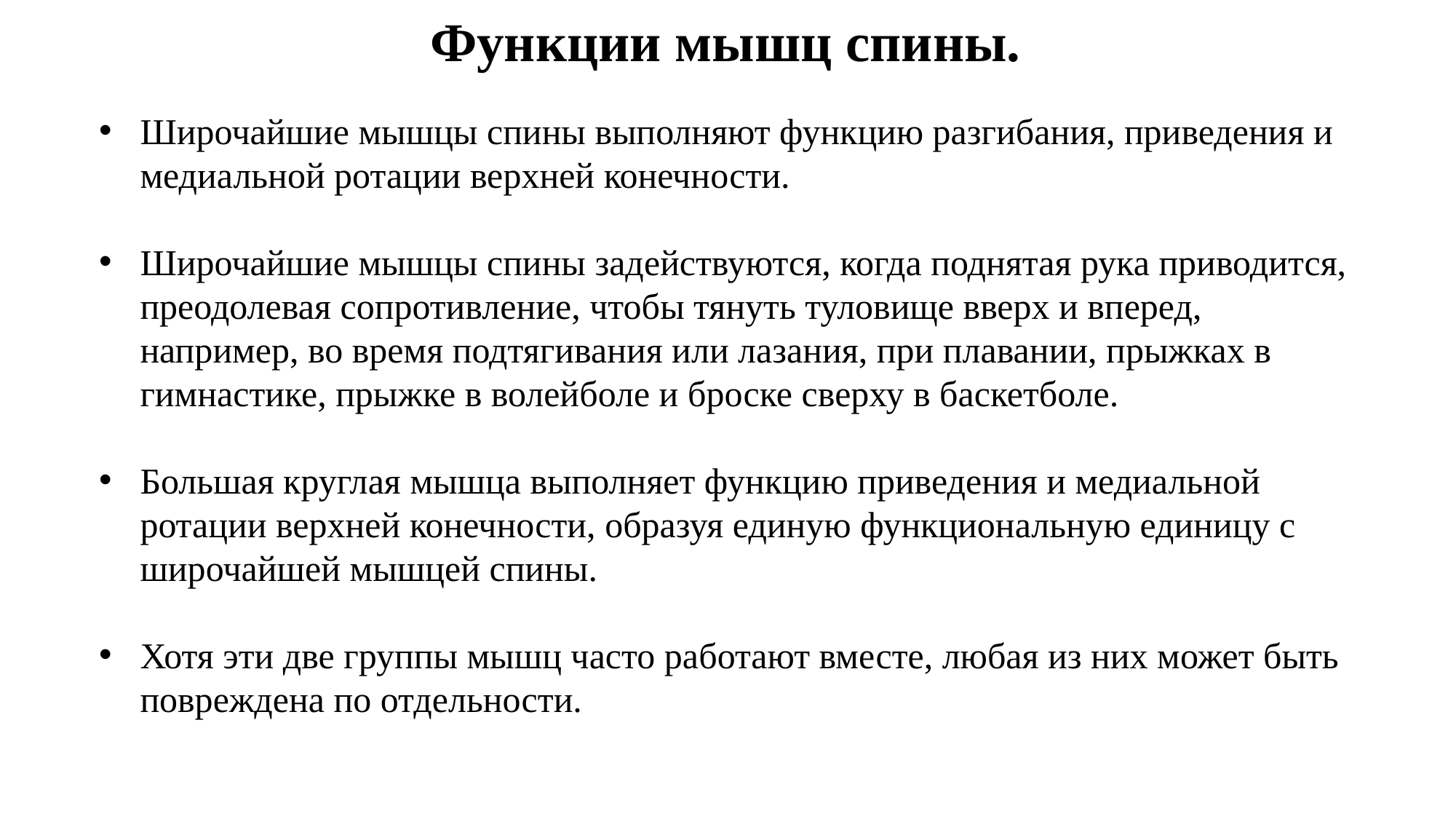

# Функции мышц спины.
Широчайшие мышцы спины выполняют функцию разгибания, приведения и медиальной ротации верхней конечности.

Широчайшие мышцы спины задействуются, когда поднятая рука приводится, преодолевая сопротивление, чтобы тянуть туловище вверх и вперед, например, во время подтягивания или лазания, при плавании, прыжках в гимнастике, прыжке в волейболе и броске сверху в баскетболе.

Большая круглая мышца выполняет функцию приведения и медиальной ротации верхней конечности, образуя единую функциональную единицу с широчайшей мышцей спины.

Хотя эти две группы мышц часто работают вместе, любая из них может быть повреждена по отдельности.